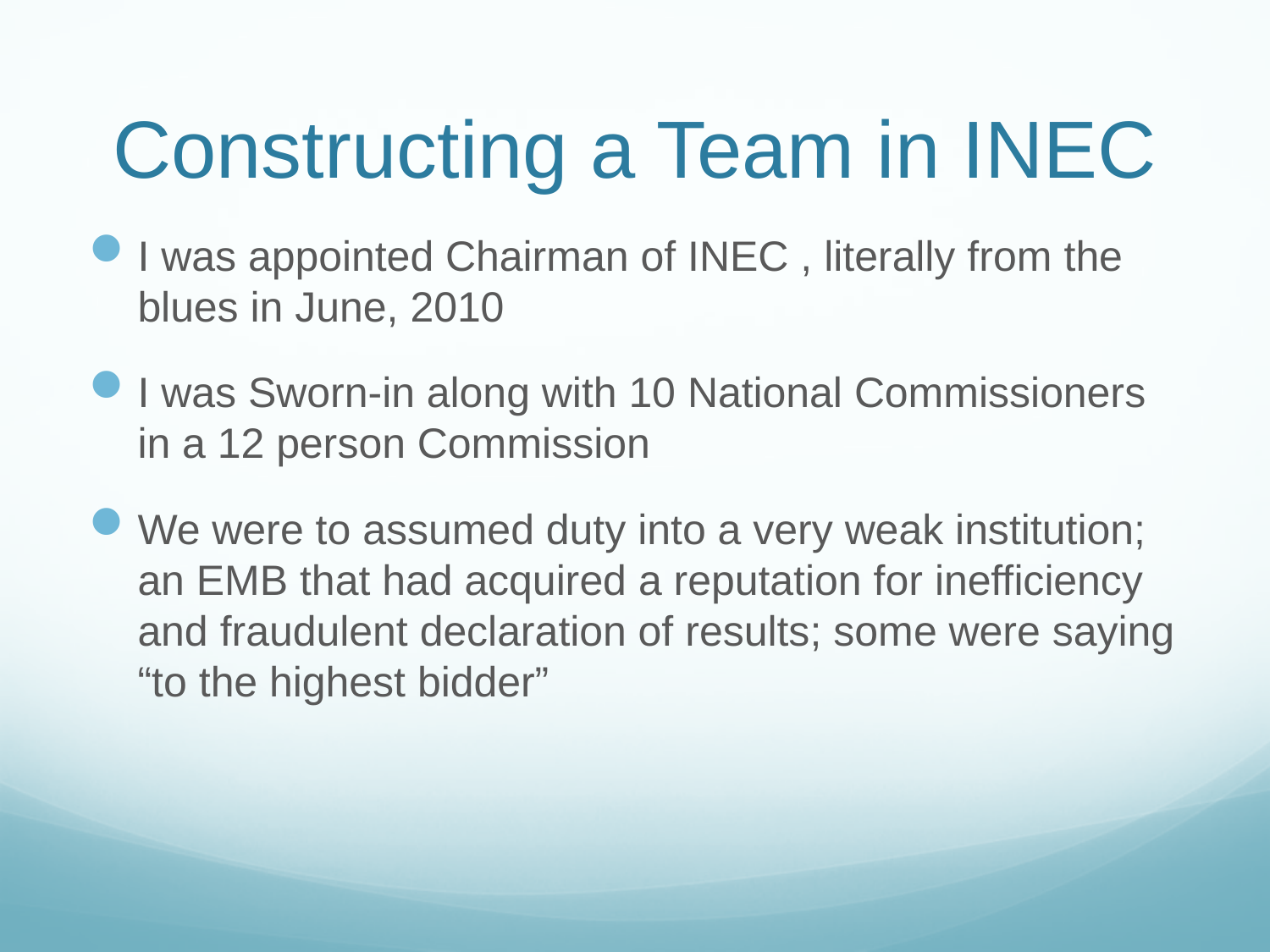

# Constructing a Team in INEC
I was appointed Chairman of INEC , literally from the blues in June, 2010
I was Sworn-in along with 10 National Commissioners in a 12 person Commission
We were to assumed duty into a very weak institution; an EMB that had acquired a reputation for inefficiency and fraudulent declaration of results; some were saying “to the highest bidder”